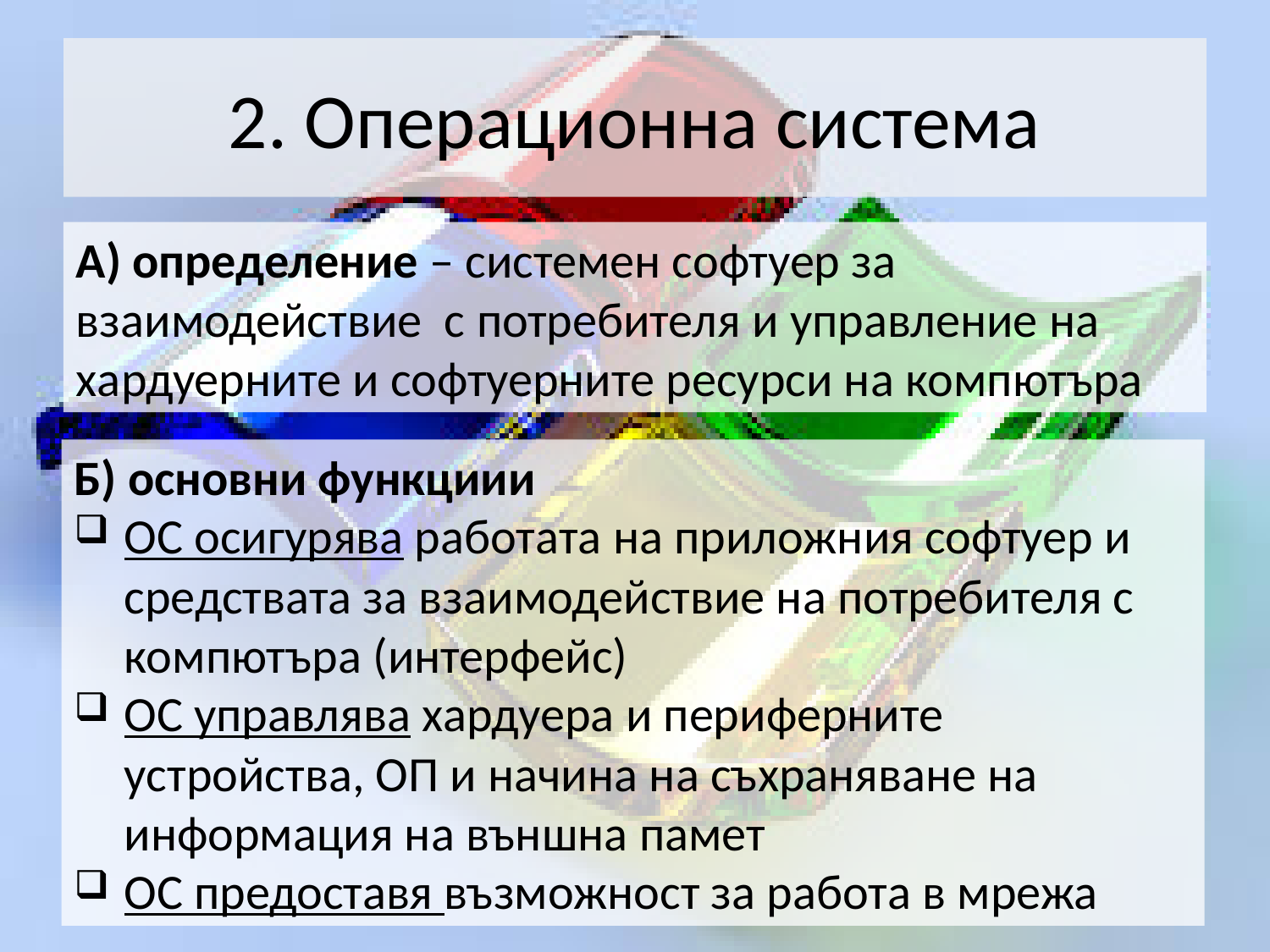

# 2. Операционна система
А) определение – системен софтуер за взаимодействие  с потребителя и управление на хардуерните и софтуерните ресурси на компютъра
Б) основни функциии
ОС осигурява работата на приложния софтуер и средствата за взаимодействие на потребителя с компютъра (интерфейс)
ОС управлява хардуера и периферните устройства, ОП и начина на съхраняване на информация на външна памет
ОС предоставя възможност за работа в мрежа